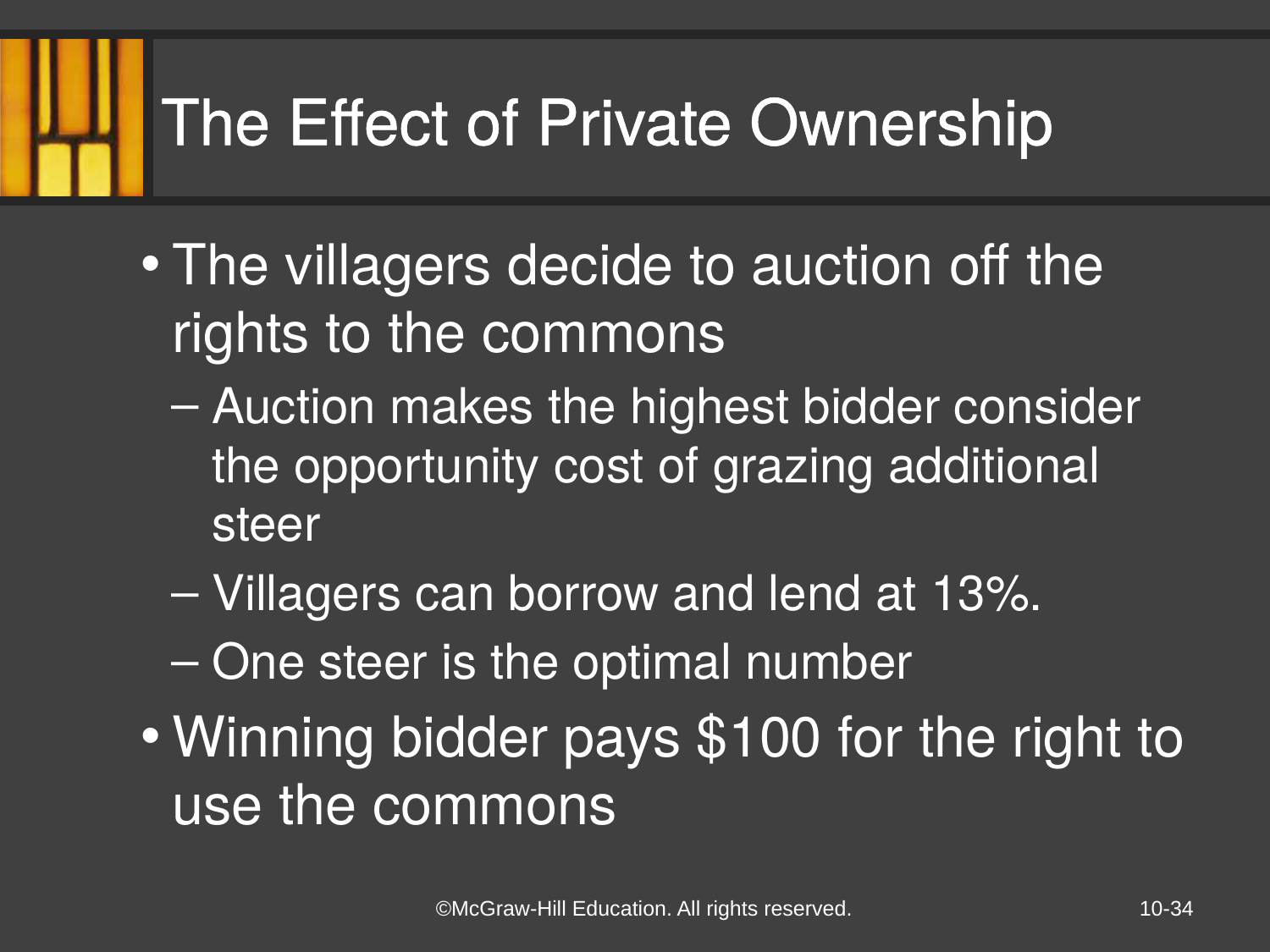

# The Effect of Private Ownership
The villagers decide to auction off the rights to the commons
Auction makes the highest bidder consider the opportunity cost of grazing additional steer
Villagers can borrow and lend at 13%.
One steer is the optimal number
Winning bidder pays $100 for the right to use the commons
10-34
©McGraw-Hill Education. All rights reserved.